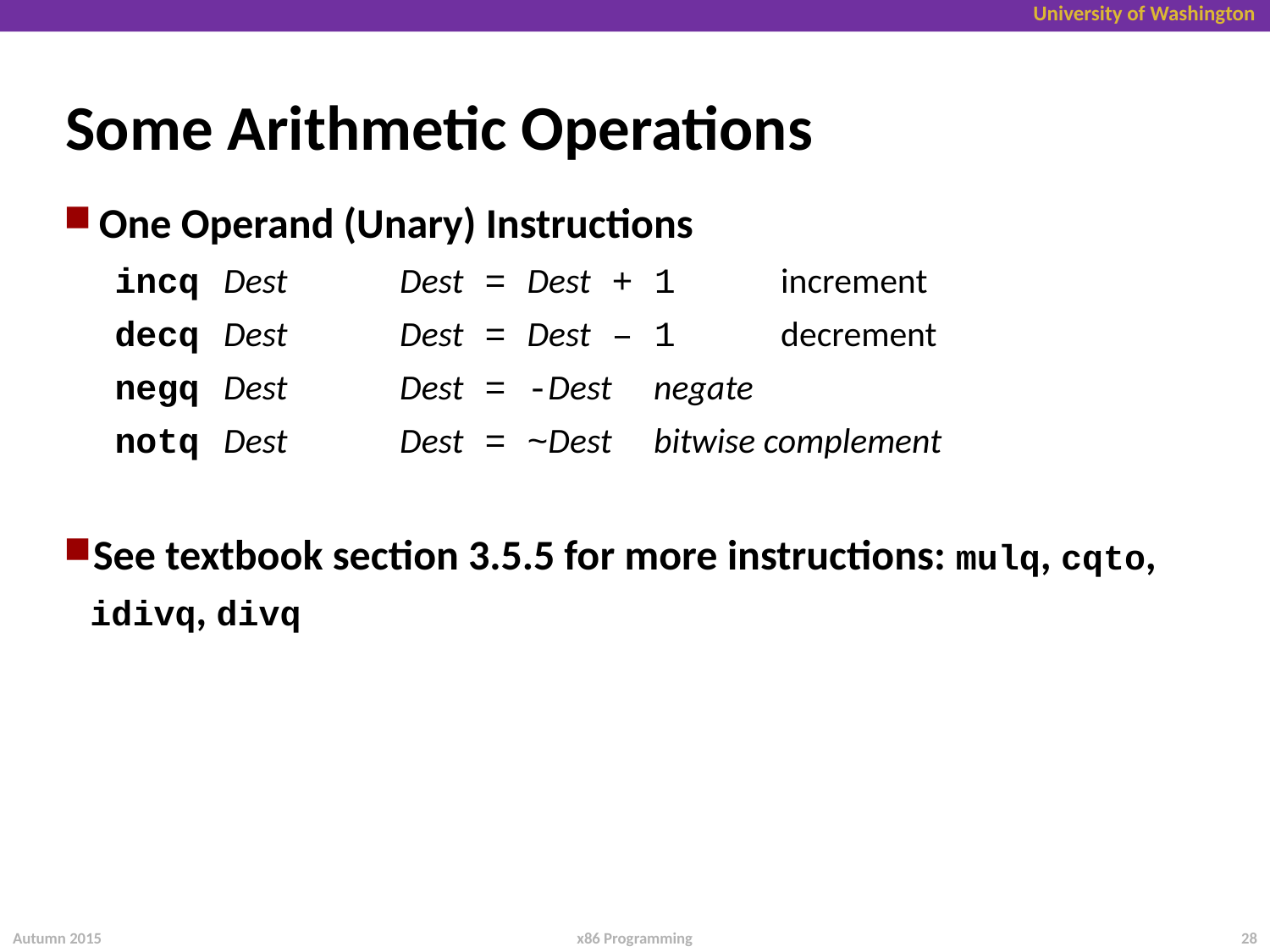

# Some Arithmetic Operations
One Operand (Unary) Instructions
incq   Dest	Dest = Dest + 1	increment
decq   Dest	Dest = Dest – 1	decrement
negq   Dest	Dest = -Dest	negate
notq   Dest	Dest = ~Dest	bitwise complement

See textbook section 3.5.5 for more instructions: mulq, cqto, idivq, divq
Autumn 2015
28
x86 Programming